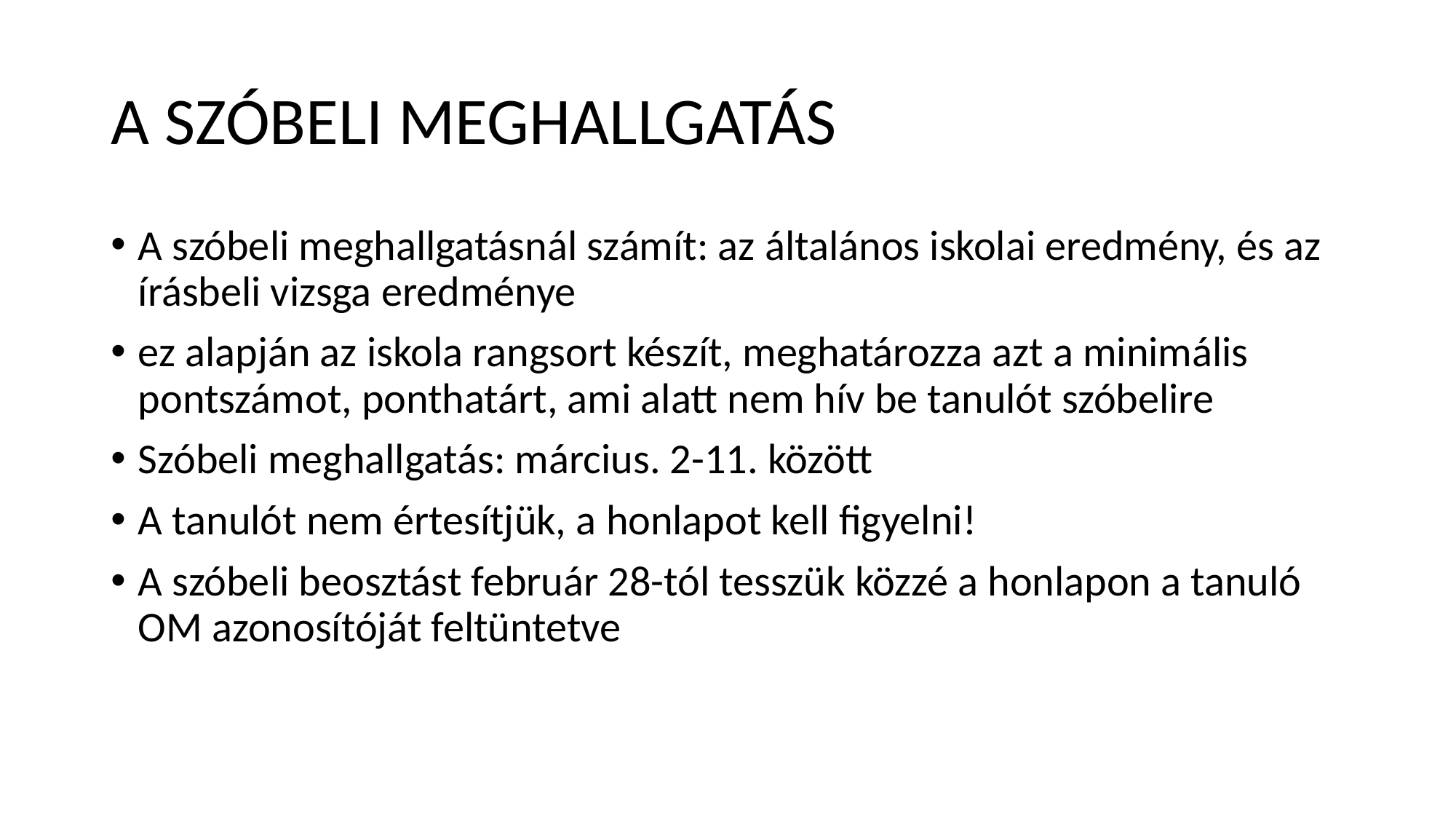

# A SZÓBELI MEGHALLGATÁS
A szóbeli meghallgatásnál számít: az általános iskolai eredmény, és az írásbeli vizsga eredménye
ez alapján az iskola rangsort készít, meghatározza azt a minimális pontszámot, ponthatárt, ami alatt nem hív be tanulót szóbelire
Szóbeli meghallgatás: március. 2-11. között
A tanulót nem értesítjük, a honlapot kell figyelni!
A szóbeli beosztást február 28-tól tesszük közzé a honlapon a tanuló OM azonosítóját feltüntetve